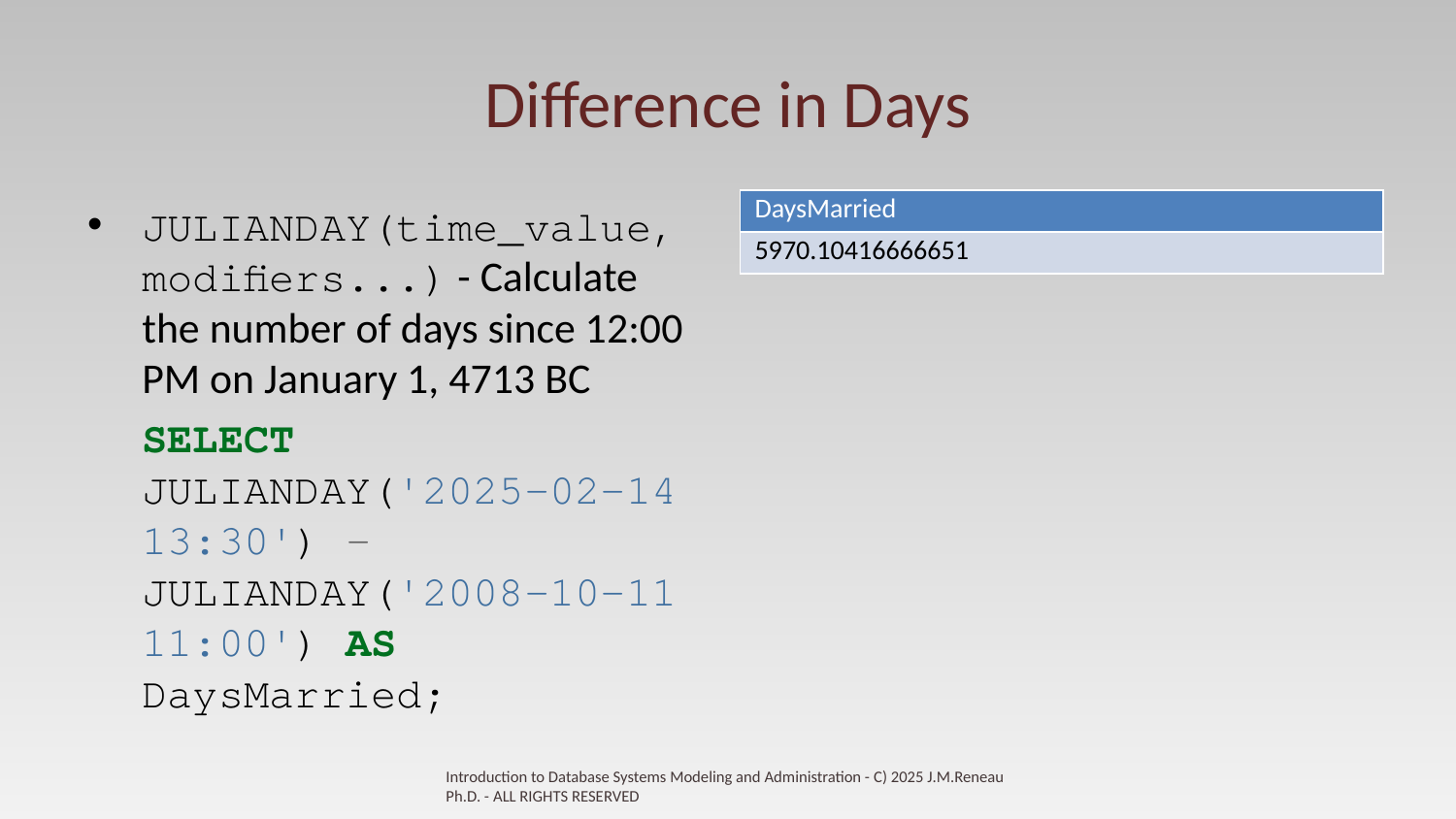

# Difference in Days
| DaysMarried |
| --- |
| 5970.10416666651 |
JULIANDAY(time_value, modifiers...) - Calculate the number of days since 12:00 PM on January 1, 4713 BC
SELECT JULIANDAY('2025-02-14 13:30') - JULIANDAY('2008-10-11 11:00') AS DaysMarried;
Introduction to Database Systems Modeling and Administration - C) 2025 J.M.Reneau Ph.D. - ALL RIGHTS RESERVED